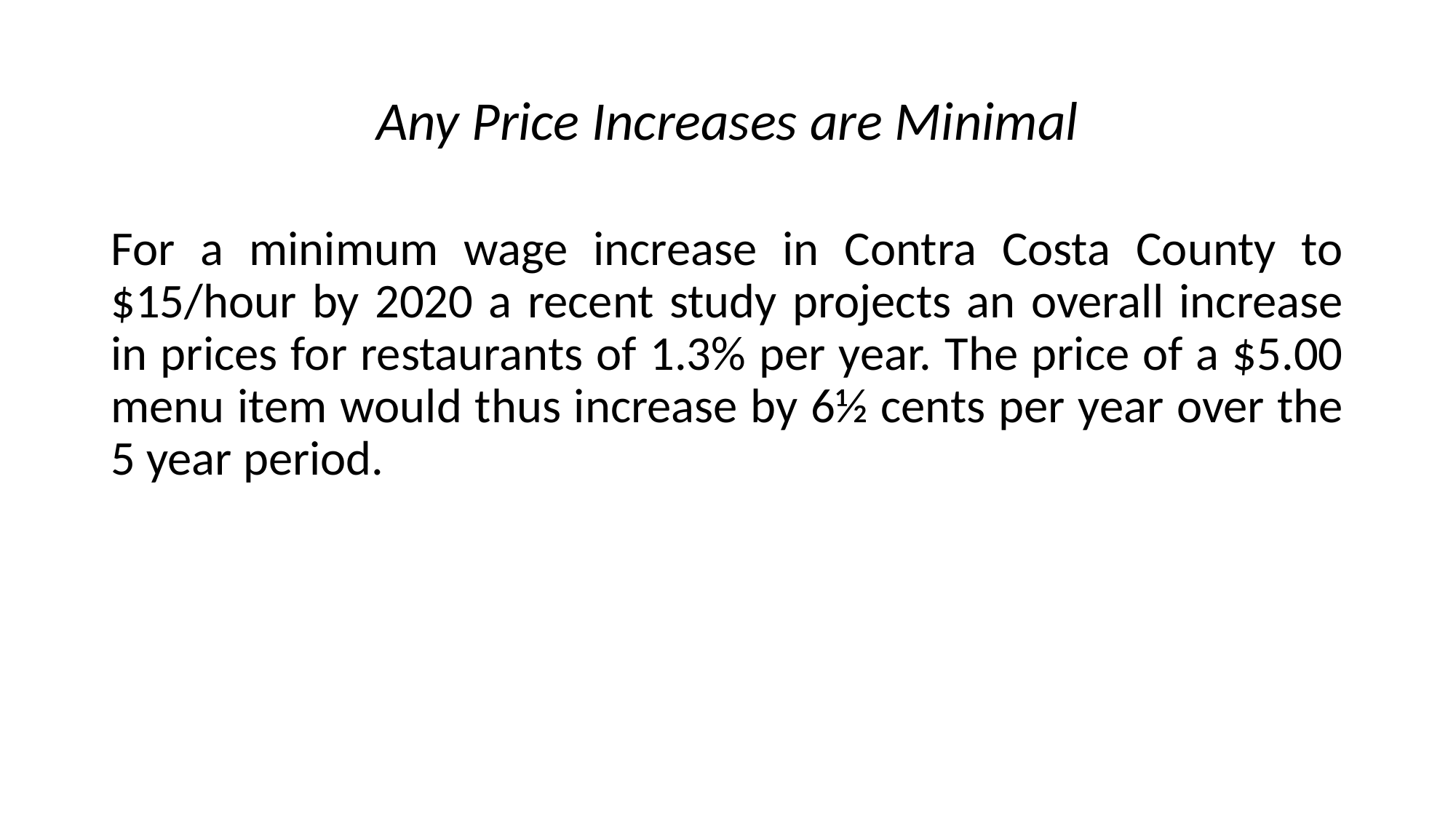

# Any Price Increases are Minimal
For a minimum wage increase in Contra Costa County to $15/hour by 2020 a recent study projects an overall increase in prices for restaurants of 1.3% per year. The price of a $5.00 menu item would thus increase by 6½ cents per year over the 5 year period.